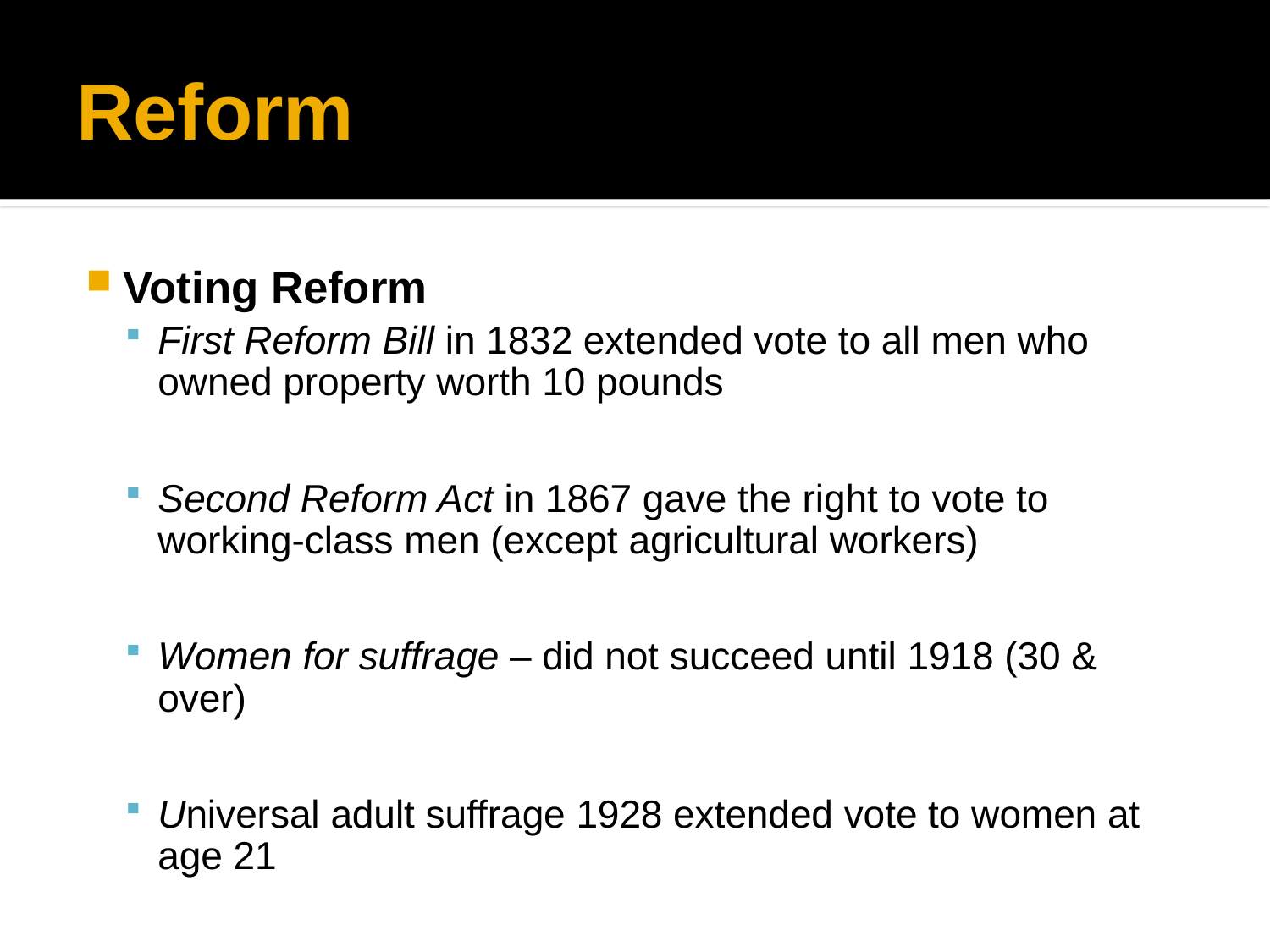

# Reform
Voting Reform
First Reform Bill in 1832 extended vote to all men who owned property worth 10 pounds

Second Reform Act in 1867 gave the right to vote to working-class men (except agricultural workers)

Women for suffrage – did not succeed until 1918 (30 & over)

Universal adult suffrage 1928 extended vote to women at age 21